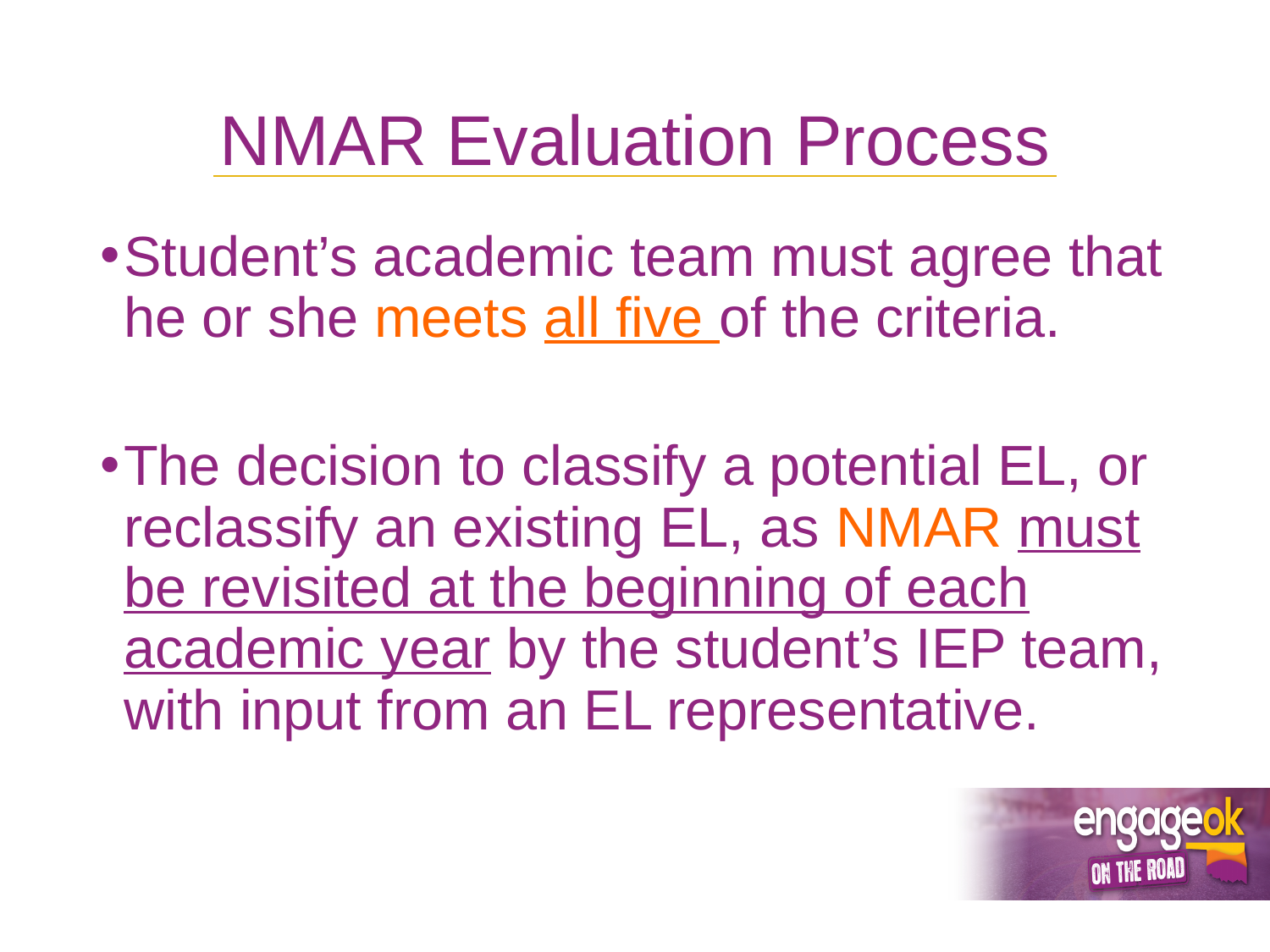

# NMAR Evaluation Process
Student’s academic team must agree that he or she meets all five of the criteria.

The decision to classify a potential EL, or reclassify an existing EL, as NMAR must be revisited at the beginning of each academic year by the student’s IEP team, with input from an EL representative.